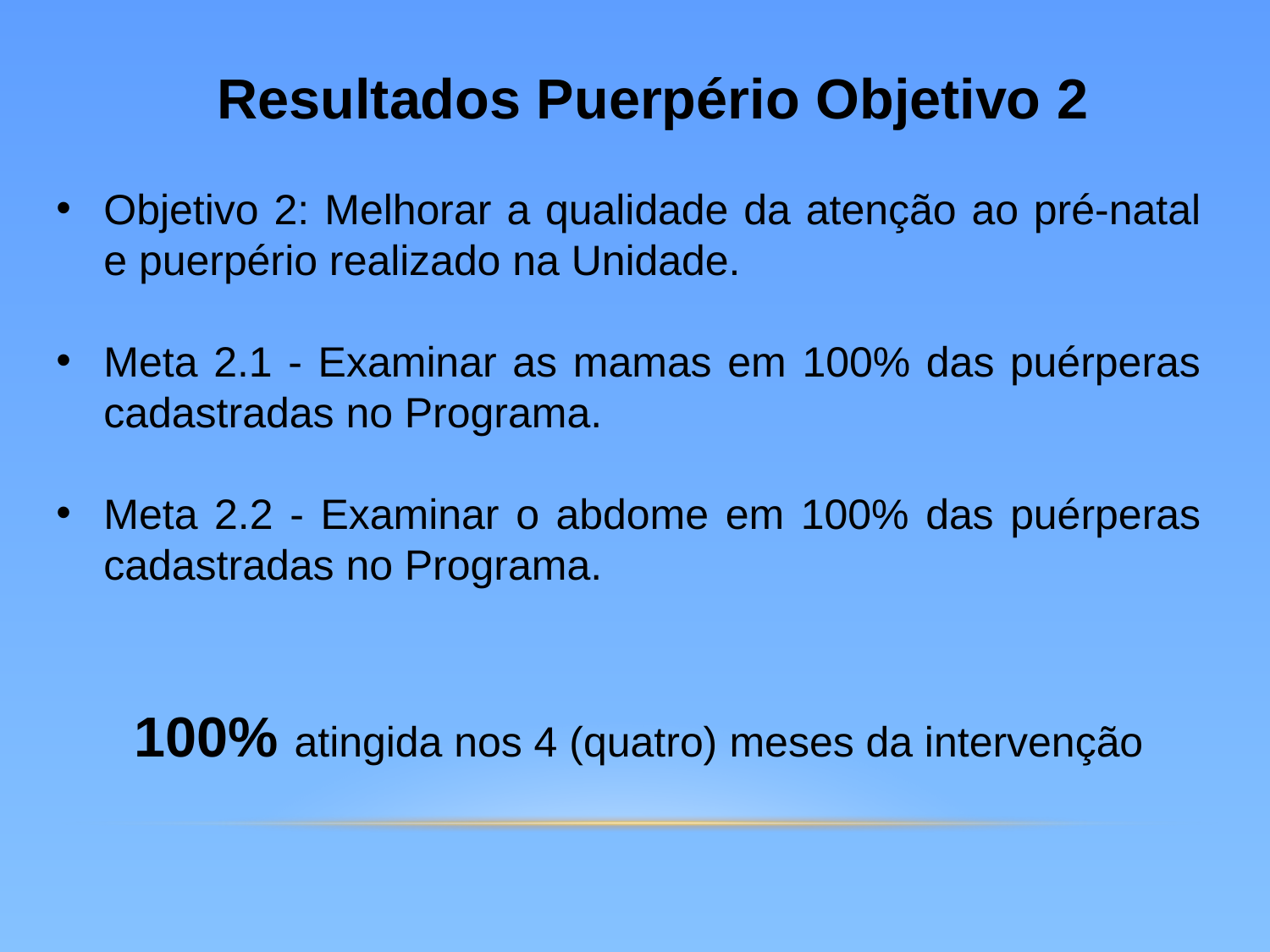

Resultados Puerpério Objetivo 2
Objetivo 2: Melhorar a qualidade da atenção ao pré-natal e puerpério realizado na Unidade.

Meta 2.1 - Examinar as mamas em 100% das puérperas cadastradas no Programa.

Meta 2.2 - Examinar o abdome em 100% das puérperas cadastradas no Programa.

100% atingida nos 4 (quatro) meses da intervenção